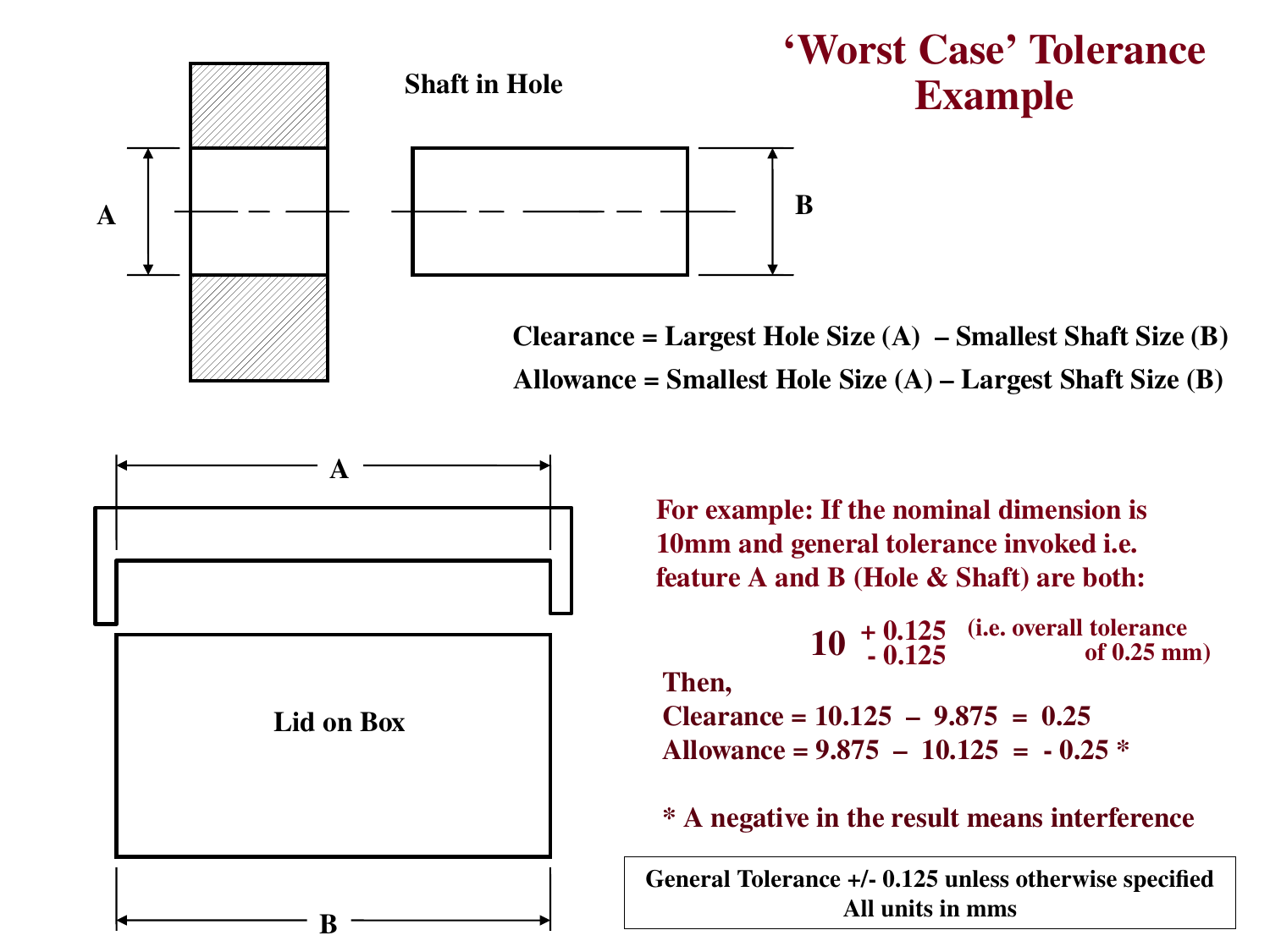

‘Worst Case’ Tolerance Example
Shaft in Hole

B
A

Clearance = Largest Hole Size (A)  – Smallest Shaft Size (B)
Allowance = Smallest Hole Size (A) – Largest Shaft Size (B)
A

For example: If the nominal dimension is 10mm and general tolerance invoked i.e. feature A and B (Hole & Shaft) are both:
+ 0.125
 - 0.125

(i.e. overall tolerance                        of 0.25 mm)
10

Then,
Clearance = 10.125  –  9.875  =  0.25
Allowance = 9.875  –  10.125  =  - 0.25 *

* A negative in the result means interference

Lid on Box
General Tolerance +/- 0.125 unless otherwise specified
All units in mms

B